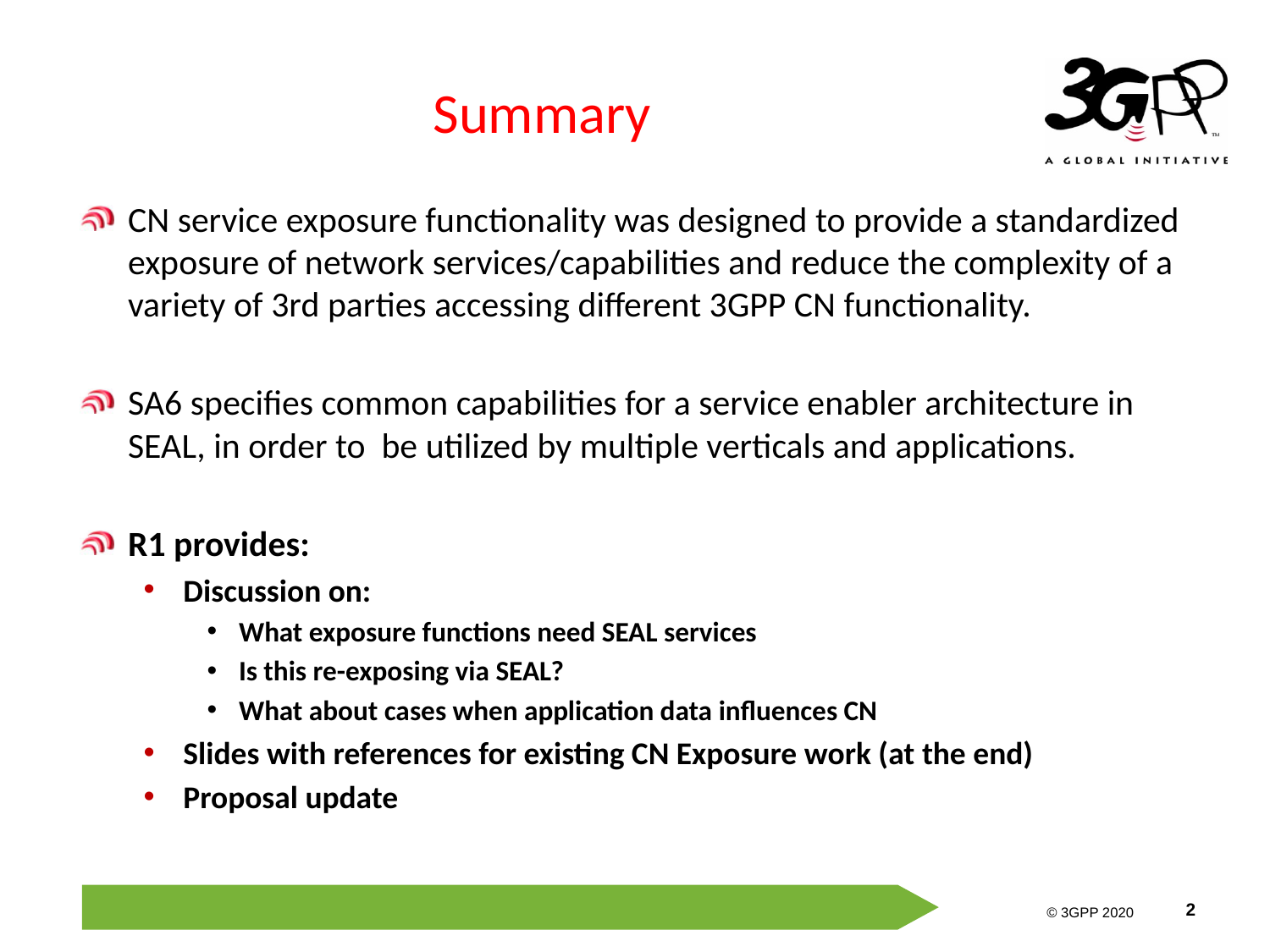

# Summary
CN service exposure functionality was designed to provide a standardized exposure of network services/capabilities and reduce the complexity of a variety of 3rd parties accessing different 3GPP CN functionality.

SA6 specifies common capabilities for a service enabler architecture in SEAL, in order to  be utilized by multiple verticals and applications.

R1 provides:
Discussion on:
What exposure functions need SEAL services
Is this re-exposing via SEAL?
What about cases when application data influences CN
Slides with references for existing CN Exposure work (at the end)
Proposal update